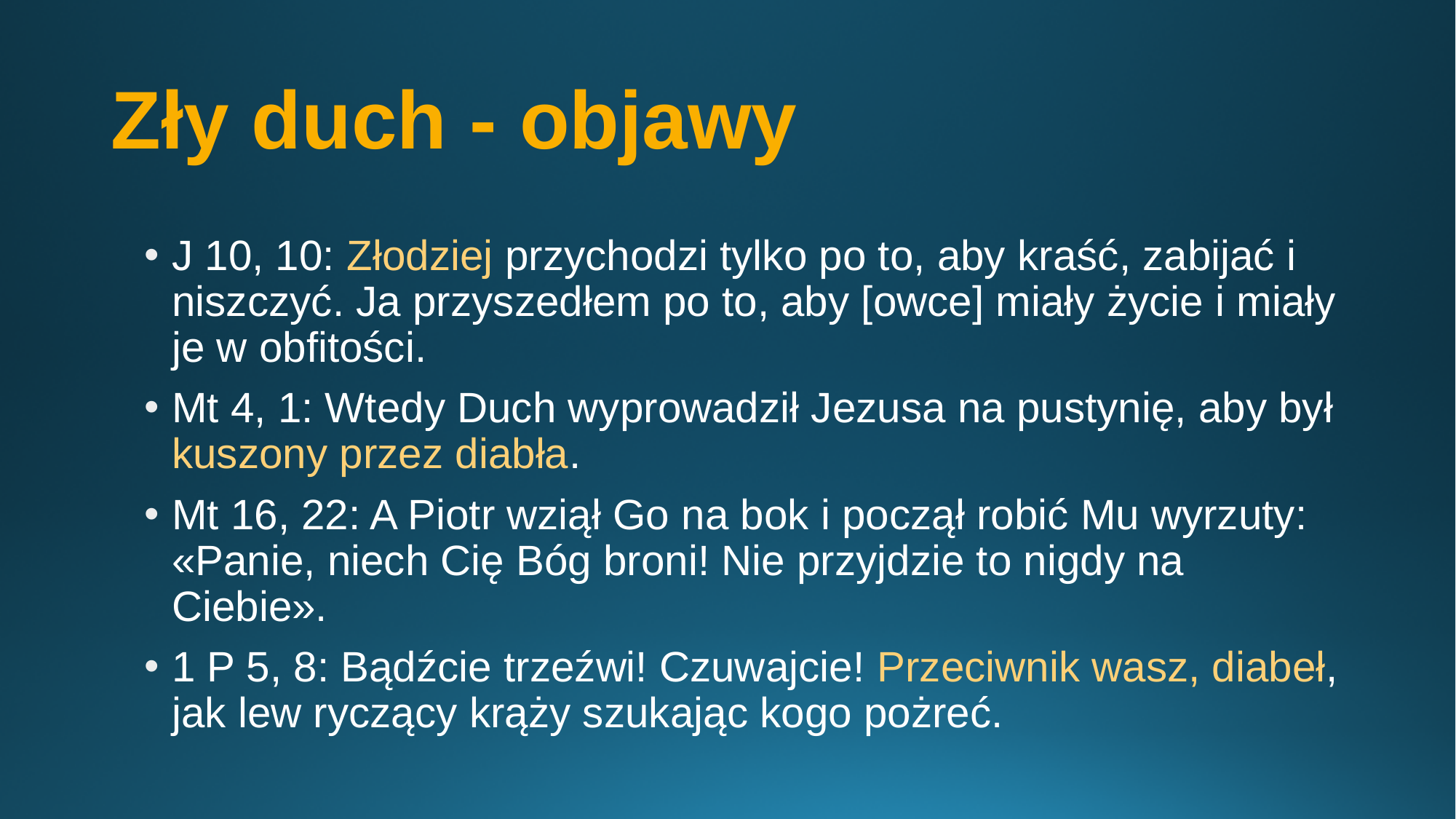

# Zły duch - objawy
J 10, 10: Złodziej przychodzi tylko po to, aby kraść, zabijać i niszczyć. Ja przyszedłem po to, aby [owce] miały życie i miały je w obfitości.
Mt 4, 1: Wtedy Duch wyprowadził Jezusa na pustynię, aby był kuszony przez diabła.
Mt 16, 22: A Piotr wziął Go na bok i począł robić Mu wyrzuty: «Panie, niech Cię Bóg broni! Nie przyjdzie to nigdy na Ciebie».
1 P 5, 8: Bądźcie trzeźwi! Czuwajcie! Przeciwnik wasz, diabeł, jak lew ryczący krąży szukając kogo pożreć.